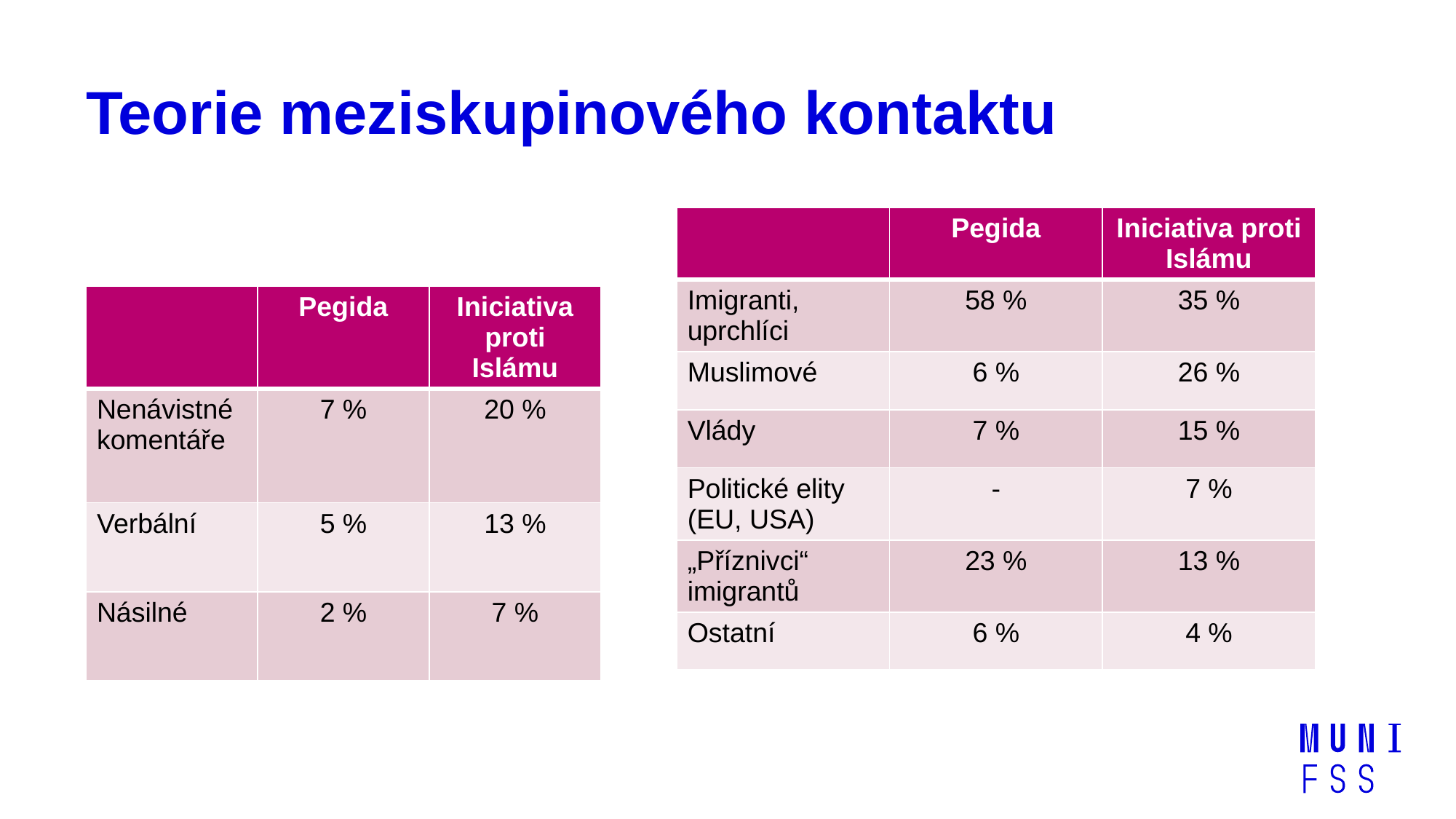

# Teorie meziskupinového kontaktu
|  | Pegida | Iniciativa proti Islámu |
| --- | --- | --- |
| Imigranti, uprchlíci | 58 % | 35 % |
| Muslimové | 6 % | 26 % |
| Vlády | 7 % | 15 % |
| Politické elity (EU, USA) | - | 7 % |
| „Příznivci“ imigrantů | 23 % | 13 % |
| Ostatní | 6 % | 4 % |
|  | Pegida | Iniciativa proti Islámu |
| --- | --- | --- |
| Nenávistné komentáře | 7 % | 20 % |
| Verbální | 5 % | 13 % |
| Násilné | 2 % | 7 % |